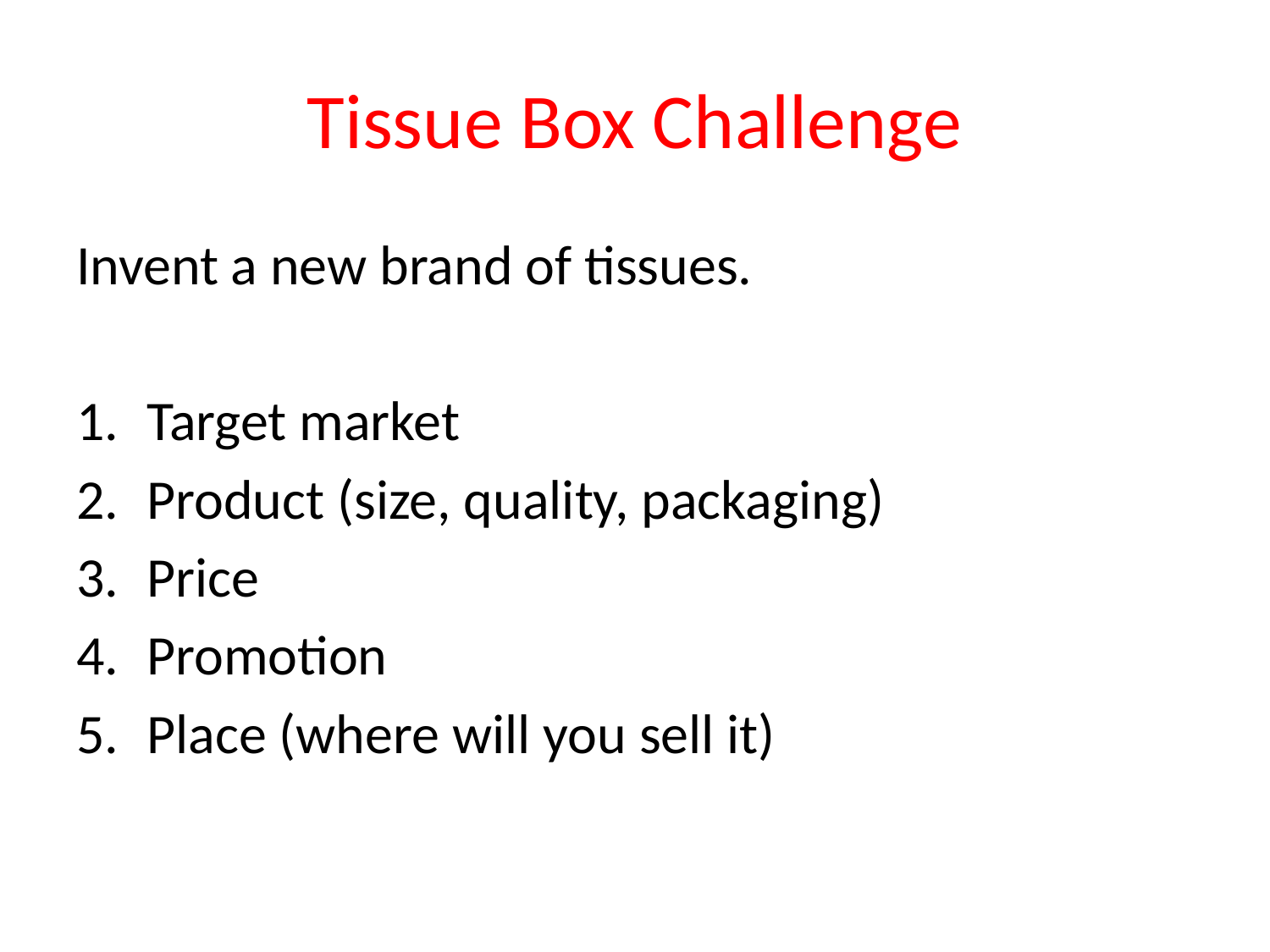

# Tissue Box Challenge
Invent a new brand of tissues.

Target market
Product (size, quality, packaging)
Price
Promotion
Place (where will you sell it)